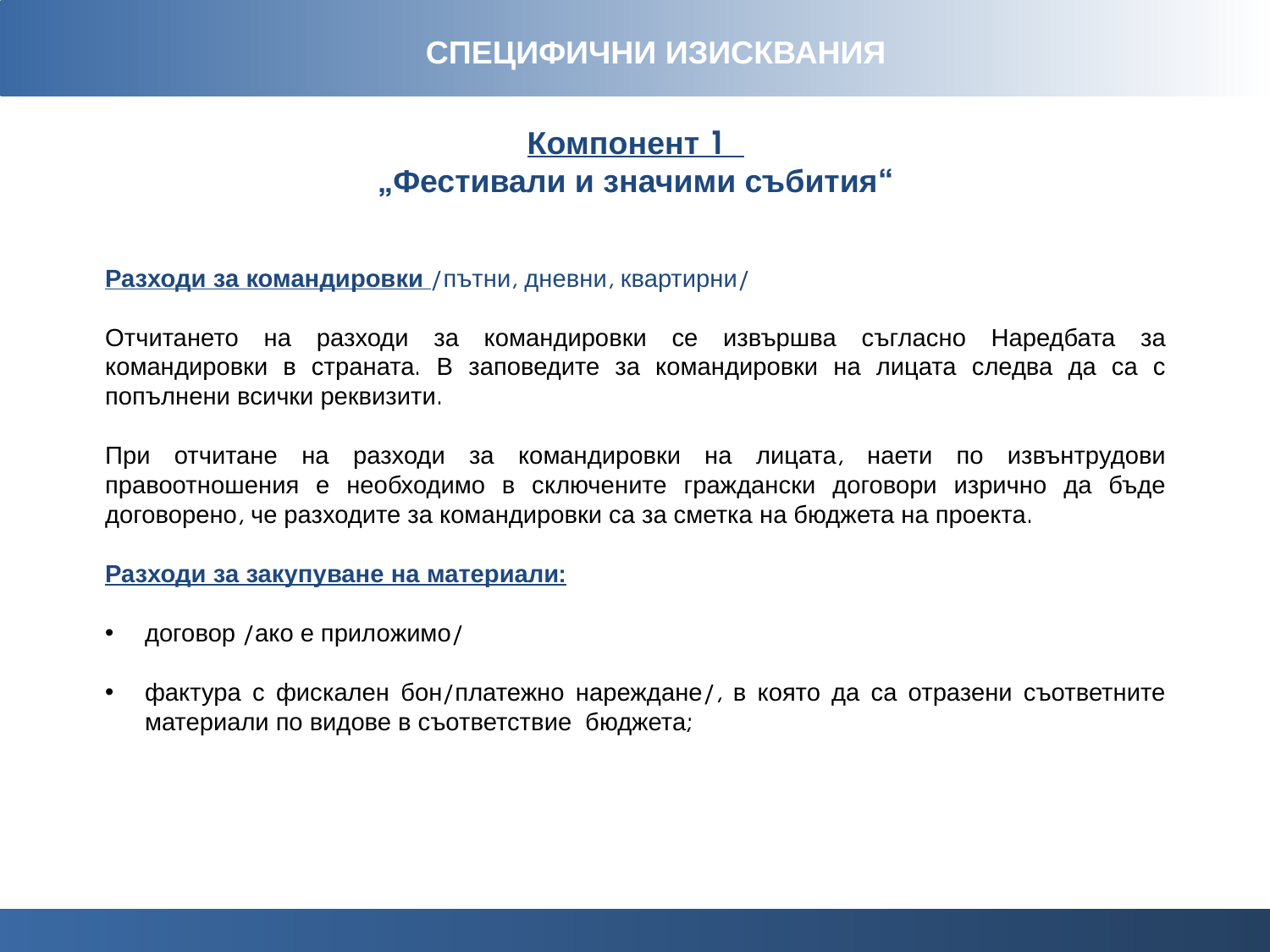

СПЕЦИФИЧНИ ИЗИСКВАНИЯ

Компонент 1
„Фестивали и значими събития“
#
Разходи за командировки /пътни, дневни, квартирни/

Отчитането на разходи за командировки се извършва съгласно Наредбата за командировки в страната. В заповедите за командировки на лицата следва да са с попълнени всички реквизити.

При отчитане на разходи за командировки на лицата, наети по извънтрудови правоотношения е необходимо в сключените граждански договори изрично да бъде договорено, че разходите за командировки са за сметка на бюджета на проекта.

Разходи за закупуване на материали:

договор /ако е приложимо/

фактура с фискален бон/платежно нареждане/, в която да са отразени съответните материали по видове в съответствие  бюджета;